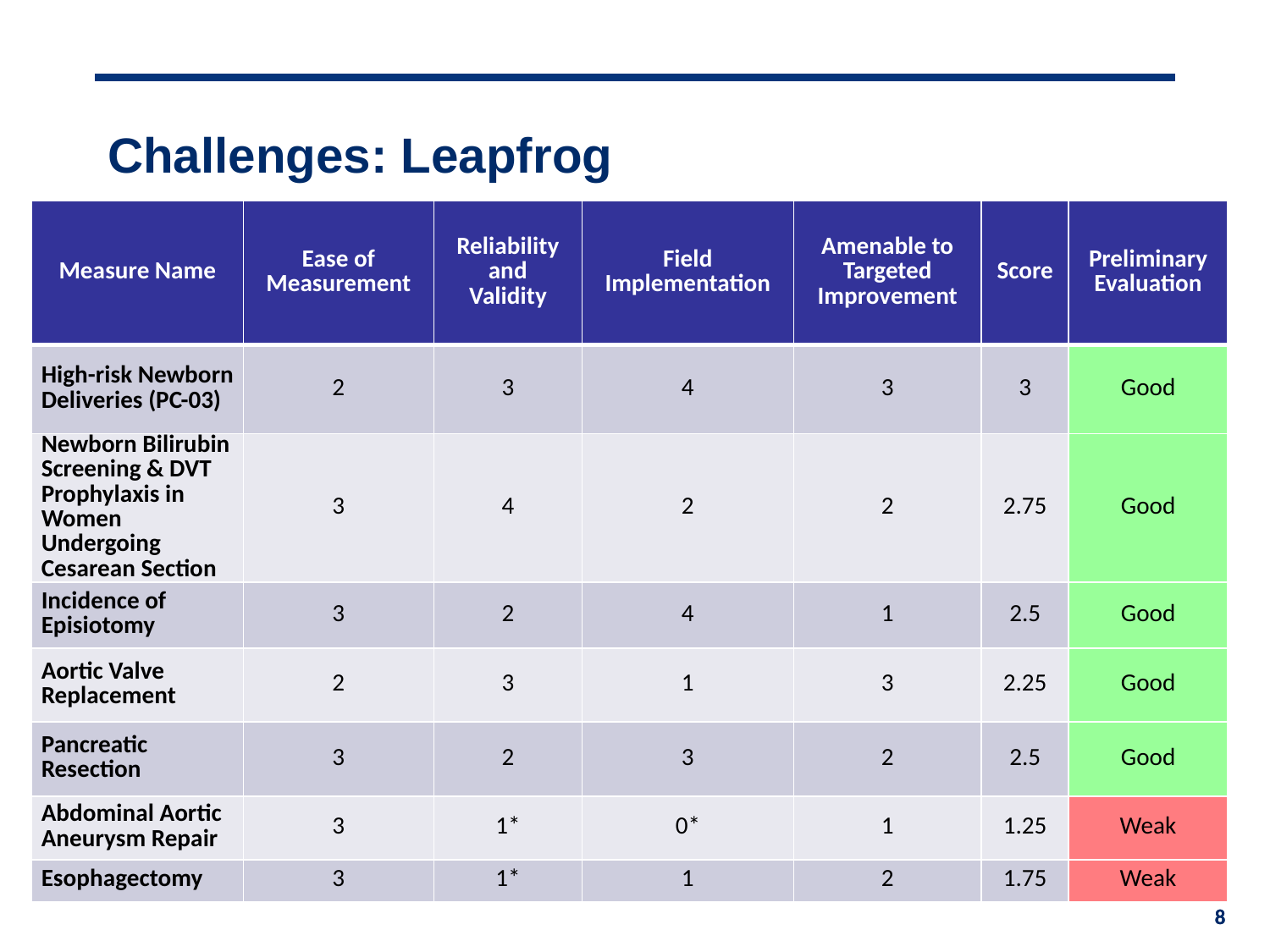

# Challenges: Leapfrog
| Measure Name | Ease of Measurement | Reliability and Validity | Field Implementation | Amenable to Targeted Improvement | Score | Preliminary Evaluation |
| --- | --- | --- | --- | --- | --- | --- |
| High-risk Newborn Deliveries (PC-03) | 2 | 3 | 4 | 3 | 3 | Good |
| Newborn Bilirubin Screening & DVT Prophylaxis in Women Undergoing Cesarean Section | 3 | 4 | 2 | 2 | 2.75 | Good |
| Incidence of Episiotomy | 3 | 2 | 4 | 1 | 2.5 | Good |
| Aortic Valve Replacement | 2 | 3 | 1 | 3 | 2.25 | Good |
| Pancreatic Resection | 3 | 2 | 3 | 2 | 2.5 | Good |
| Abdominal Aortic Aneurysm Repair | 3 | 1\* | 0\* | 1 | 1.25 | Weak |
| Esophagectomy | 3 | 1\* | 1 | 2 | 1.75 | Weak |